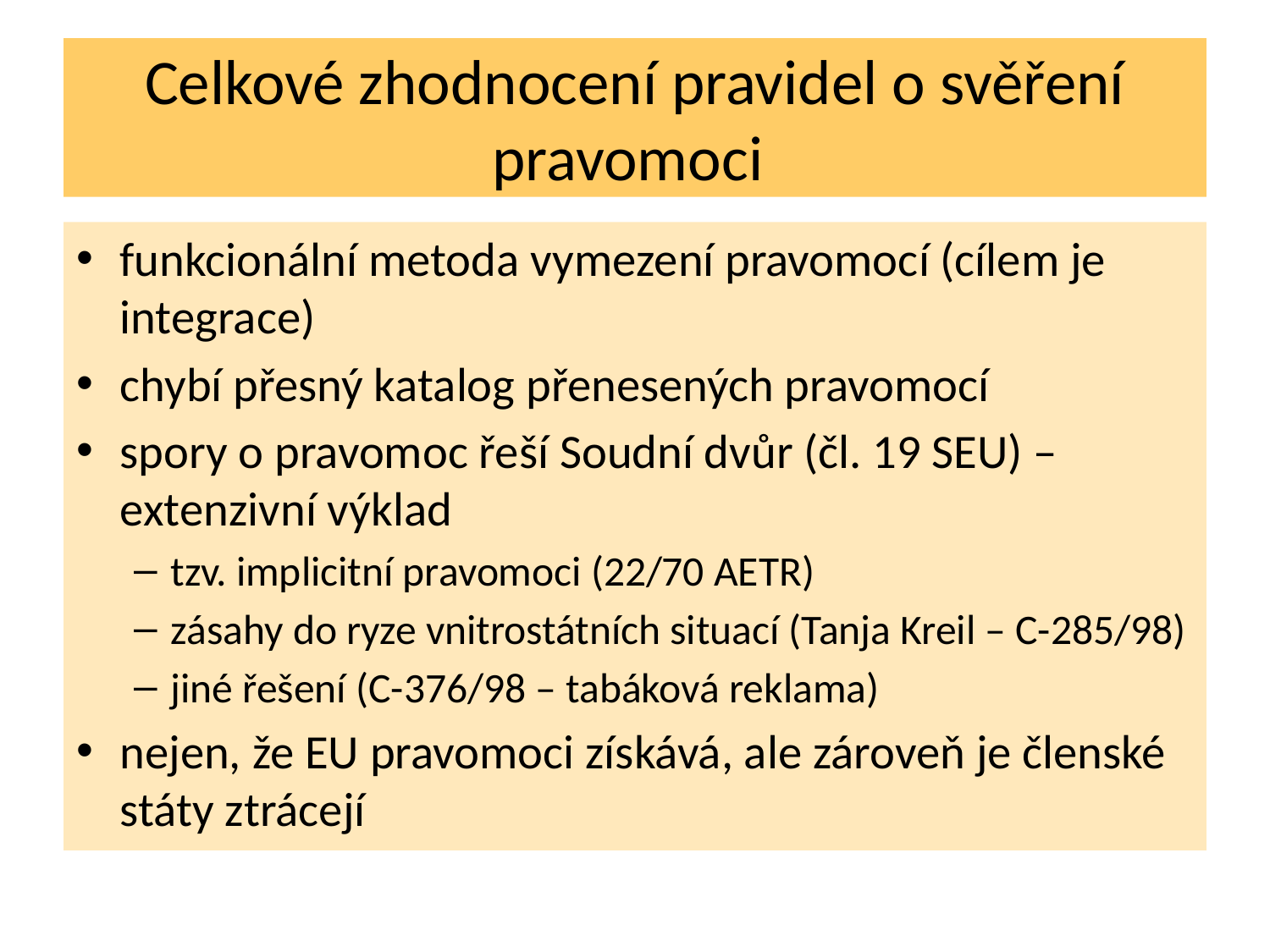

# Celkové zhodnocení pravidel o svěření pravomoci
funkcionální metoda vymezení pravomocí (cílem je integrace)
chybí přesný katalog přenesených pravomocí
spory o pravomoc řeší Soudní dvůr (čl. 19 SEU) – extenzivní výklad
tzv. implicitní pravomoci (22/70 AETR)
zásahy do ryze vnitrostátních situací (Tanja Kreil – C-285/98)
jiné řešení (C-376/98 – tabáková reklama)
nejen, že EU pravomoci získává, ale zároveň je členské státy ztrácejí